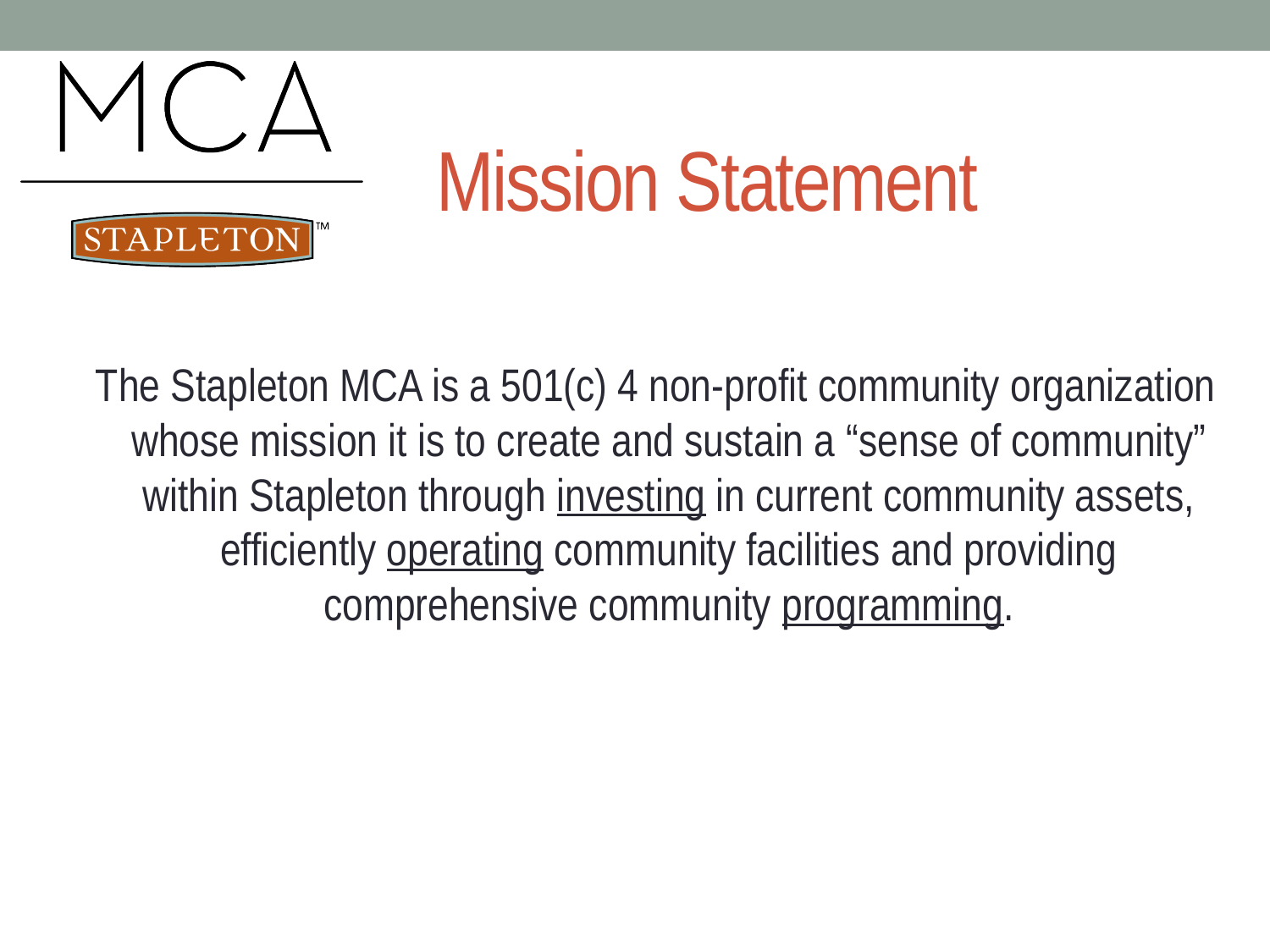

# Mission Statement
The Stapleton MCA is a 501(c) 4 non-profit community organization whose mission it is to create and sustain a “sense of community” within Stapleton through investing in current community assets, efficiently operating community facilities and providing comprehensive community programming.